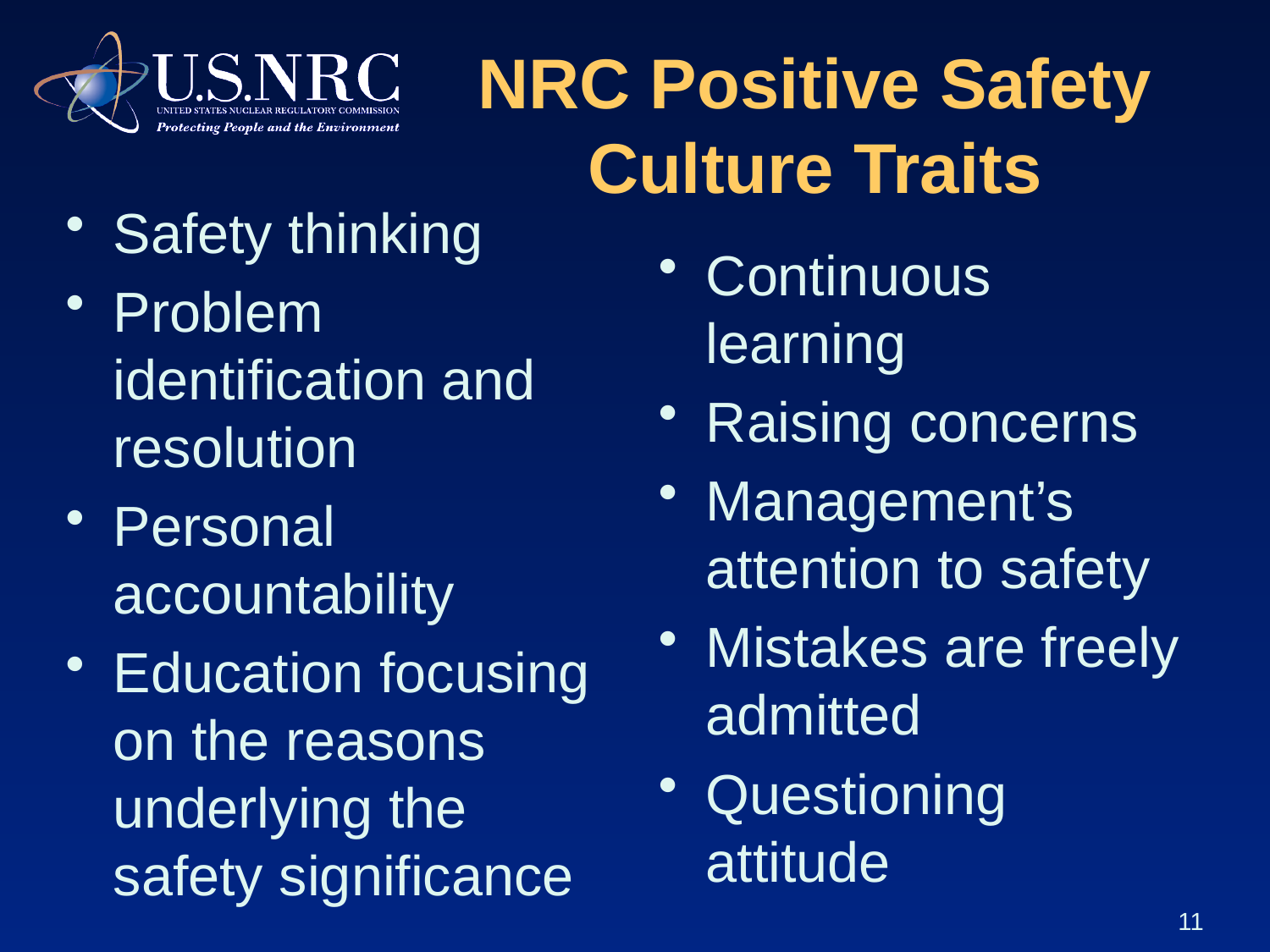

# NRC Positive Safety Culture Traits
Safety thinking
Problem identification and resolution
Personal accountability
Education focusing on the reasons underlying the safety significance
Continuous learning
Raising concerns
Management’s  attention to safety
Mistakes are freely admitted
Questioning attitude
11